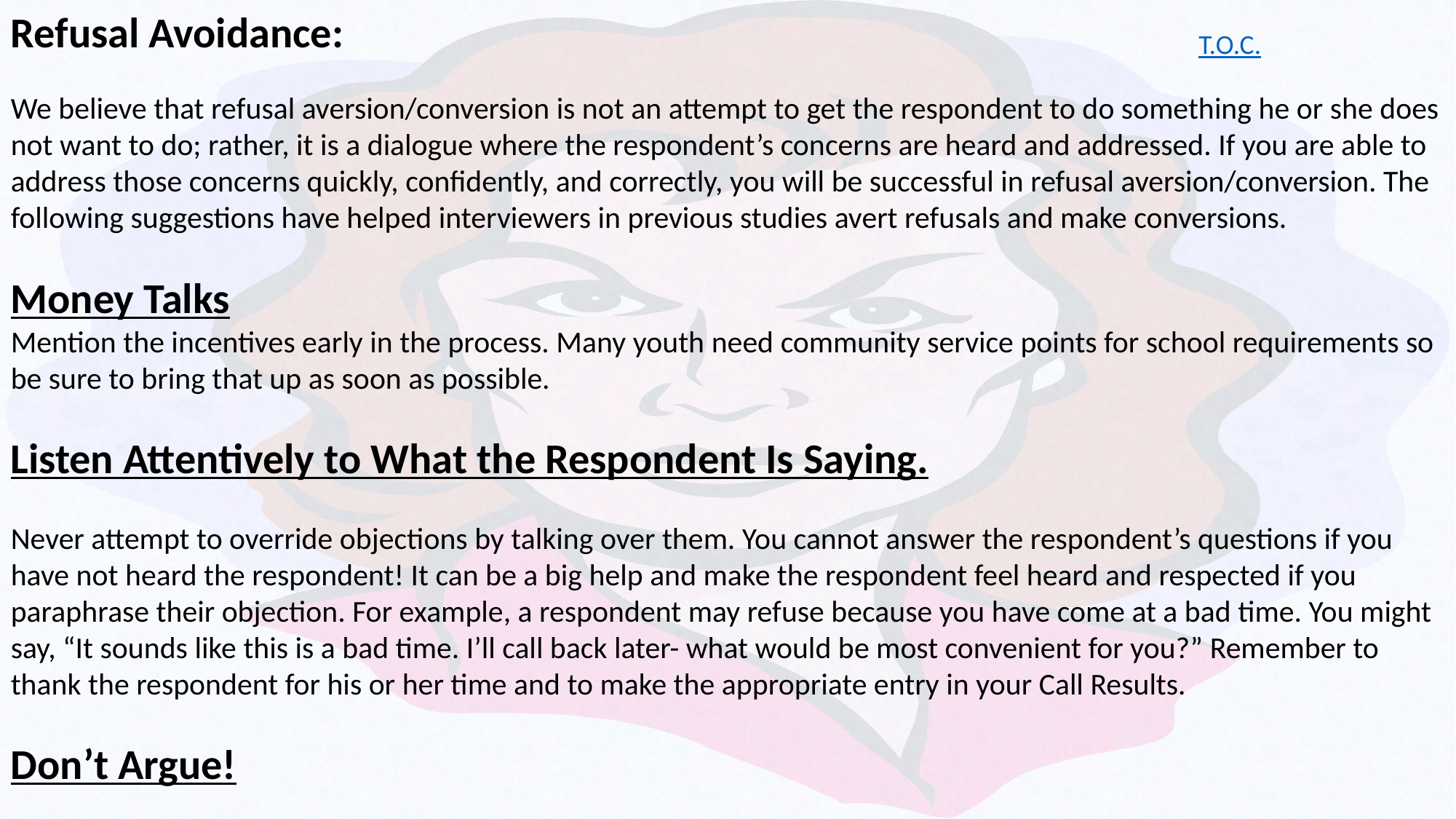

Refusal Avoidance:

We believe that refusal aversion/conversion is not an attempt to get the respondent to do something he or she does not want to do; rather, it is a dialogue where the respondent’s concerns are heard and addressed. If you are able to address those concerns quickly, confidently, and correctly, you will be successful in refusal aversion/conversion. The following suggestions have helped interviewers in previous studies avert refusals and make conversions.

Money Talks
Mention the incentives early in the process. Many youth need community service points for school requirements so be sure to bring that up as soon as possible.

Listen Attentively to What the Respondent Is Saying.

Never attempt to override objections by talking over them. You cannot answer the respondent’s questions if you have not heard the respondent! It can be a big help and make the respondent feel heard and respected if you paraphrase their objection. For example, a respondent may refuse because you have come at a bad time. You might say, “It sounds like this is a bad time. I’ll call back later- what would be most convenient for you?” Remember to thank the respondent for his or her time and to make the appropriate entry in your Call Results.

Don’t Argue!

Maintain a pleasant, friendly attitude and emphasize the positive. Emphasize how important the survey is and how important it is for each respondent to participate. Make the respondent feel very special and important- they are. Your job and the success of the project depends on them! Even though at times it might seem difficult, you should remain pleasant and professional even if the respondent is not.

T.O.C.